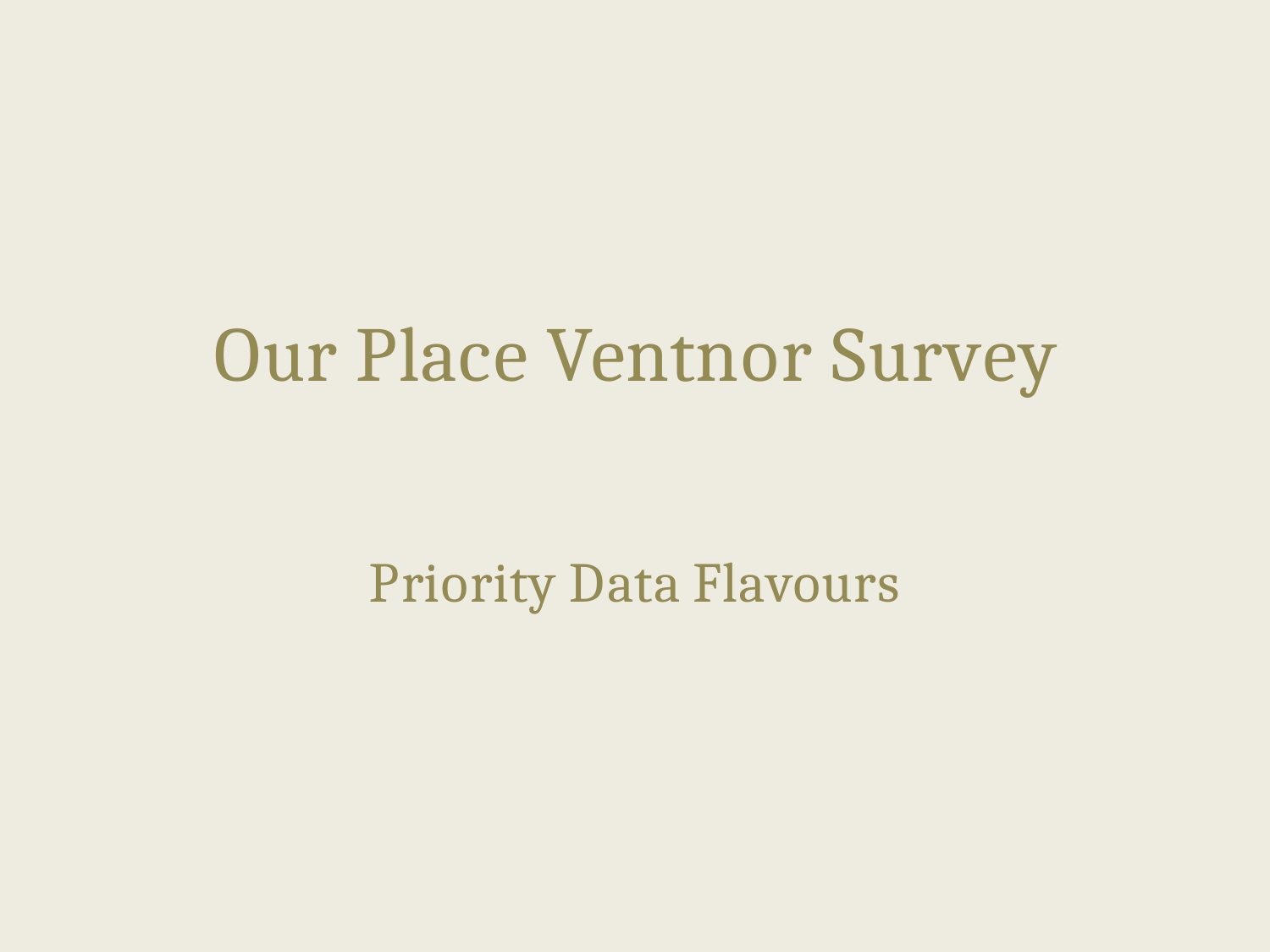

# Our Place Ventnor Survey
Priority Data Flavours